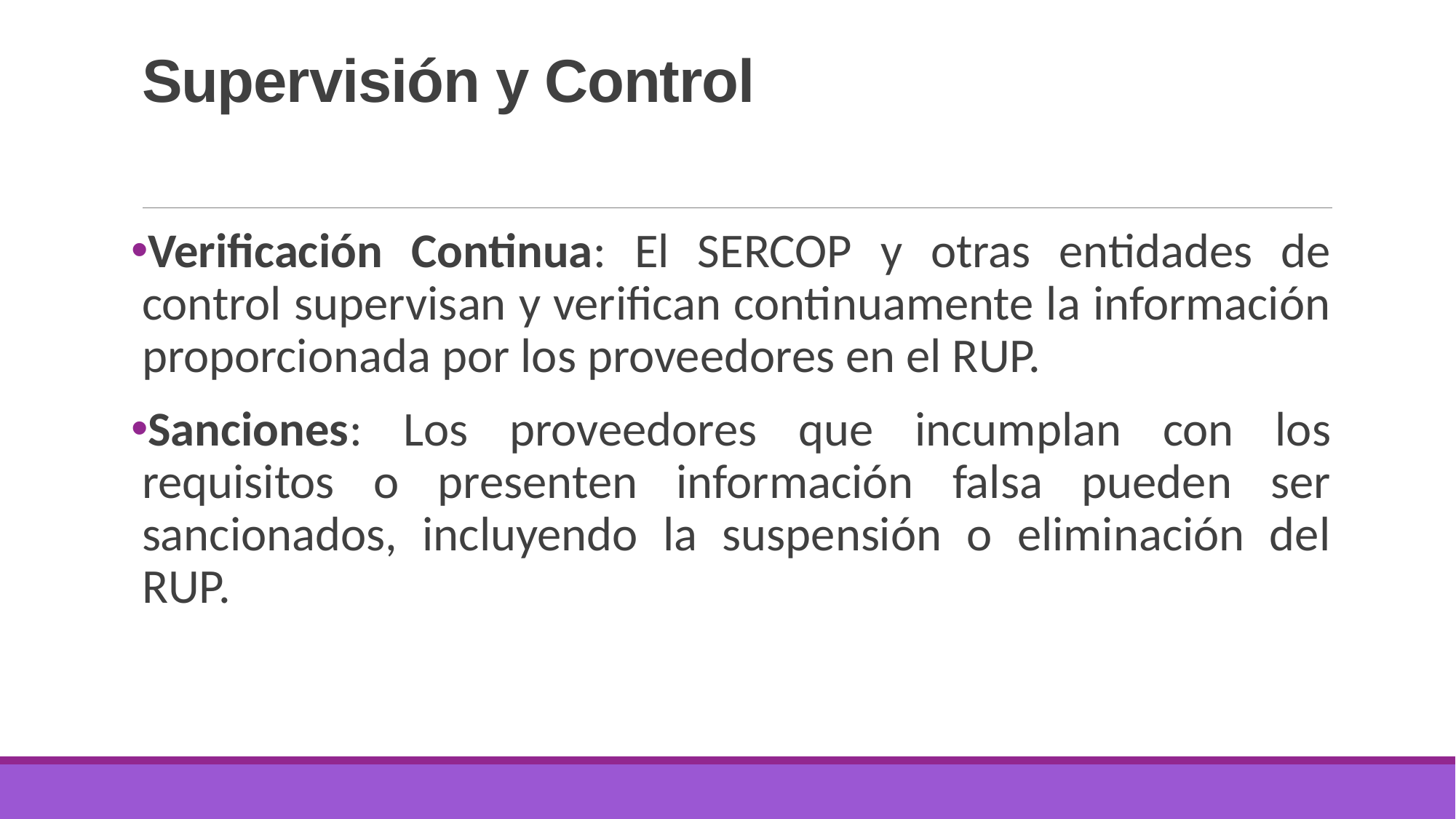

# Supervisión y Control
Verificación Continua: El SERCOP y otras entidades de control supervisan y verifican continuamente la información proporcionada por los proveedores en el RUP.
Sanciones: Los proveedores que incumplan con los requisitos o presenten información falsa pueden ser sancionados, incluyendo la suspensión o eliminación del RUP.